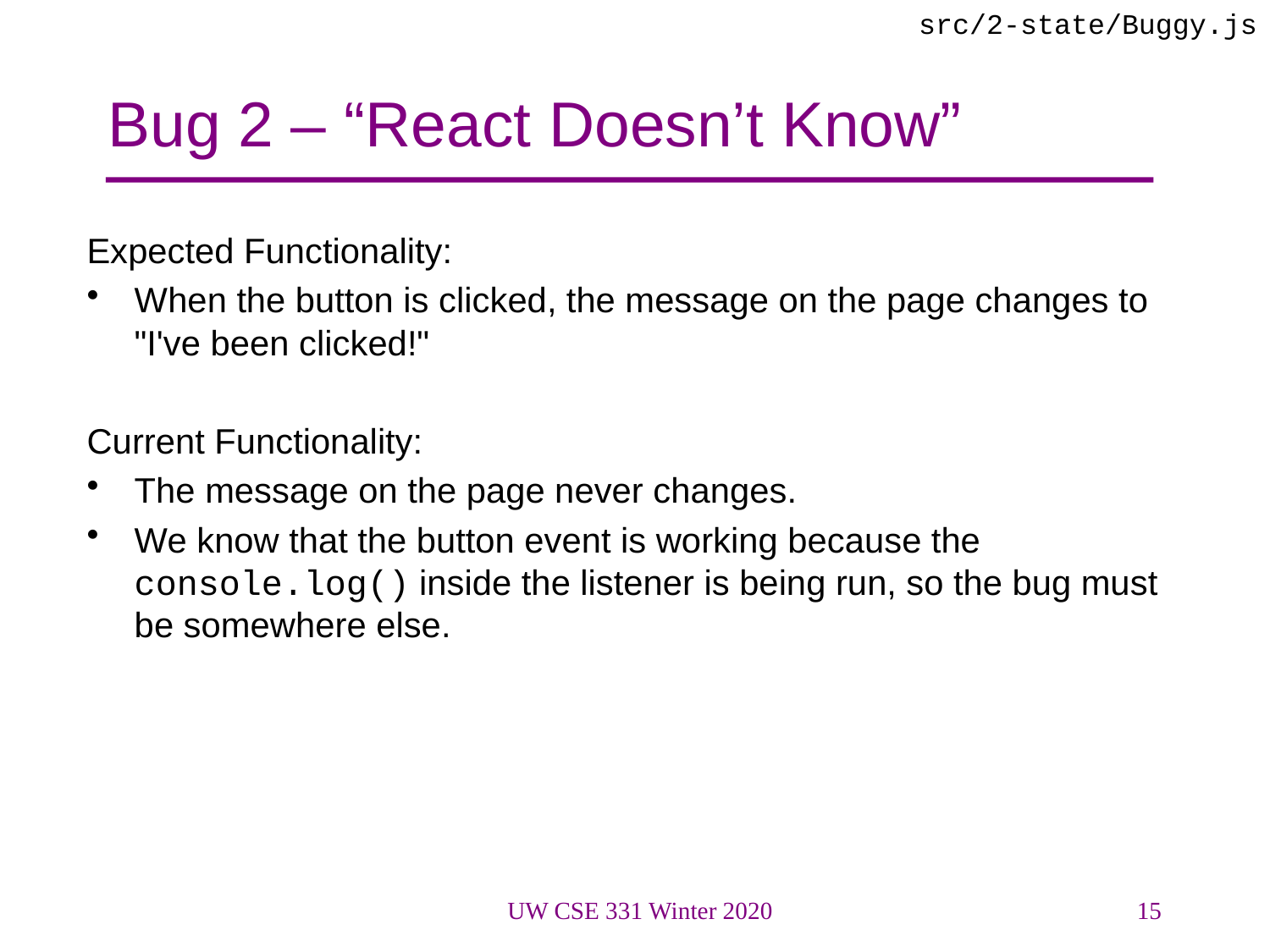

src/2-state/Buggy.js
# Bug 2 – “React Doesn’t Know”
Expected Functionality:
When the button is clicked, the message on the page changes to "I've been clicked!"

Current Functionality:
The message on the page never changes.
We know that the button event is working because the console.log() inside the listener is being run, so the bug must be somewhere else.
UW CSE 331 Winter 2020
15